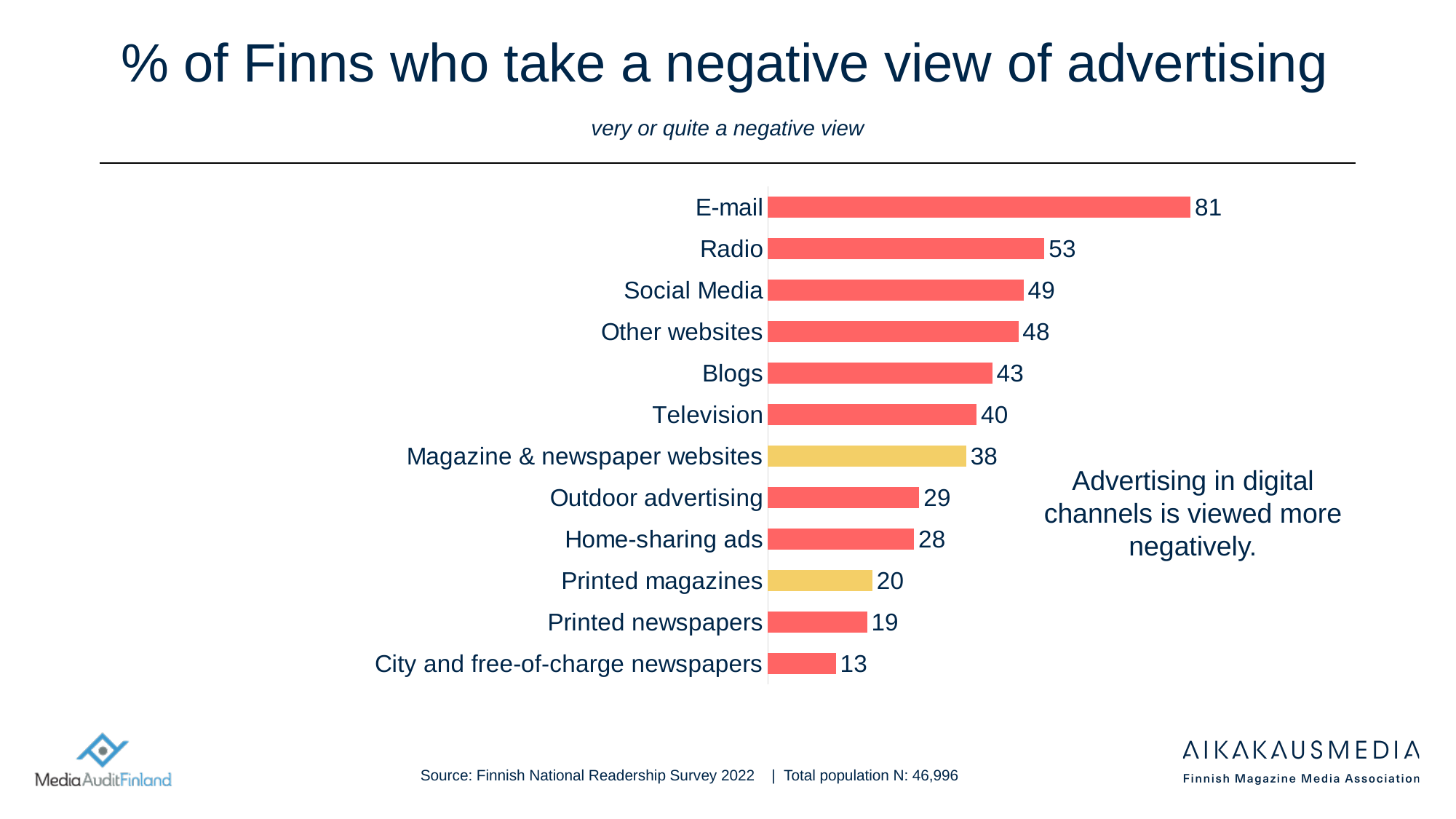

# % of Finns who take a negative view of advertising very or quite a negative view

### Chart

| Category | Column2 |
|---|---|
| City and free-of-charge newspapers | 13.0 |
| Printed newspapers | 19.0 |
| Printed magazines | 20.0 |
| Home-sharing ads | 28.0 |
| Outdoor advertising | 29.0 |
| Magazine & newspaper websites | 38.0 |
| Television | 40.0 |
| Blogs | 43.0 |
| Other websites | 48.0 |
| Social Media | 49.0 |
| Radio | 53.0 |
| E-mail | 81.0 |
Advertising in digital channels is viewed more negatively.
Source: Finnish National Readership Survey 2022    |  Total population N: 46,996